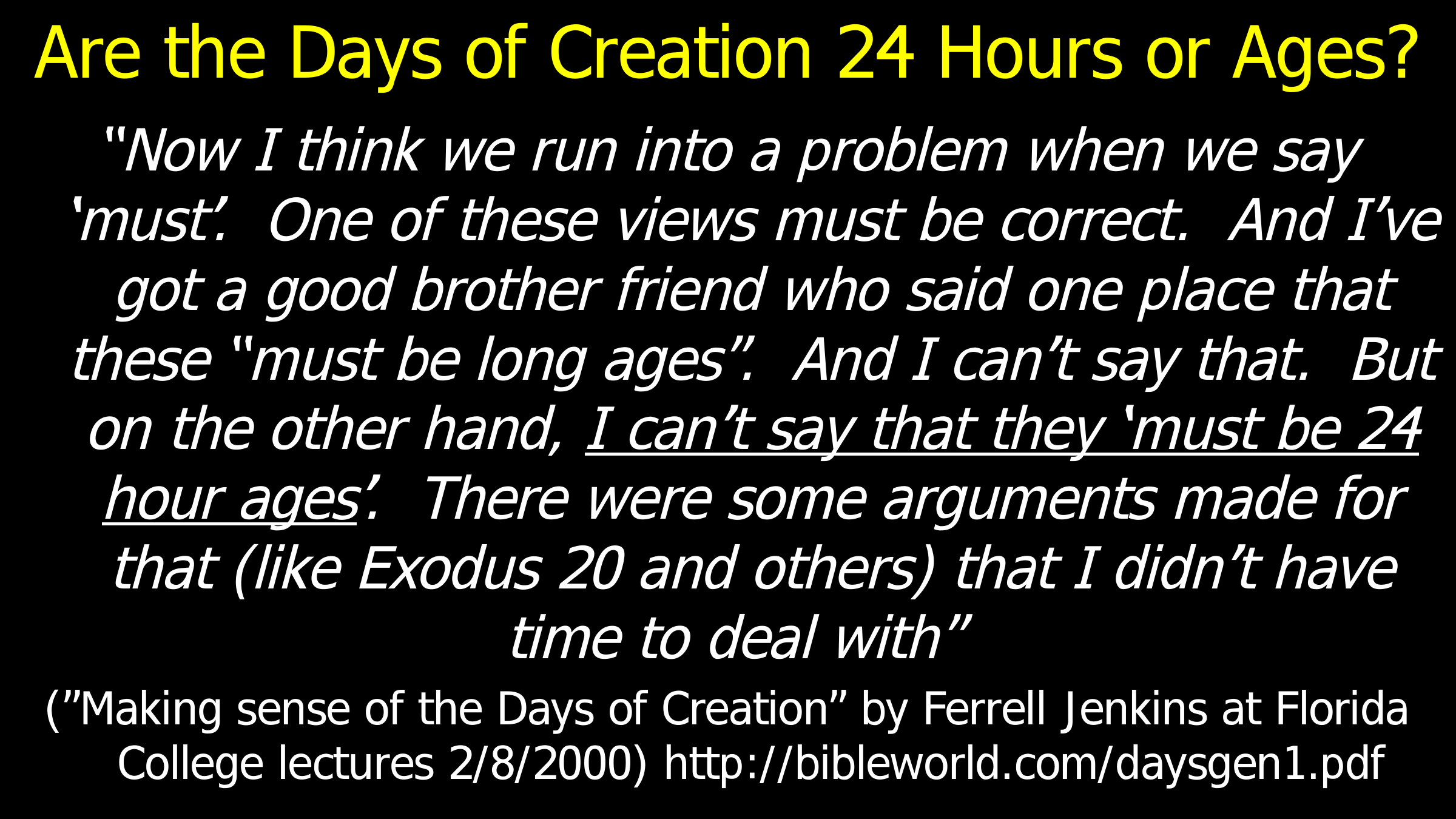

# Are the Days of Creation 24 Hours or Ages?
“Now I think we run into a problem when we say ‘must’.  One of these views must be correct.  And I’ve got a good brother friend who said one place that these “must be long ages”.  And I can’t say that.  But on the other hand, I can’t say that they ‘must be 24 hour ages’.  There were some arguments made for that (like Exodus 20 and others) that I didn’t have time to deal with”
(”Making sense of the Days of Creation” by Ferrell Jenkins at Florida College lectures 2/8/2000) http://bibleworld.com/daysgen1.pdf